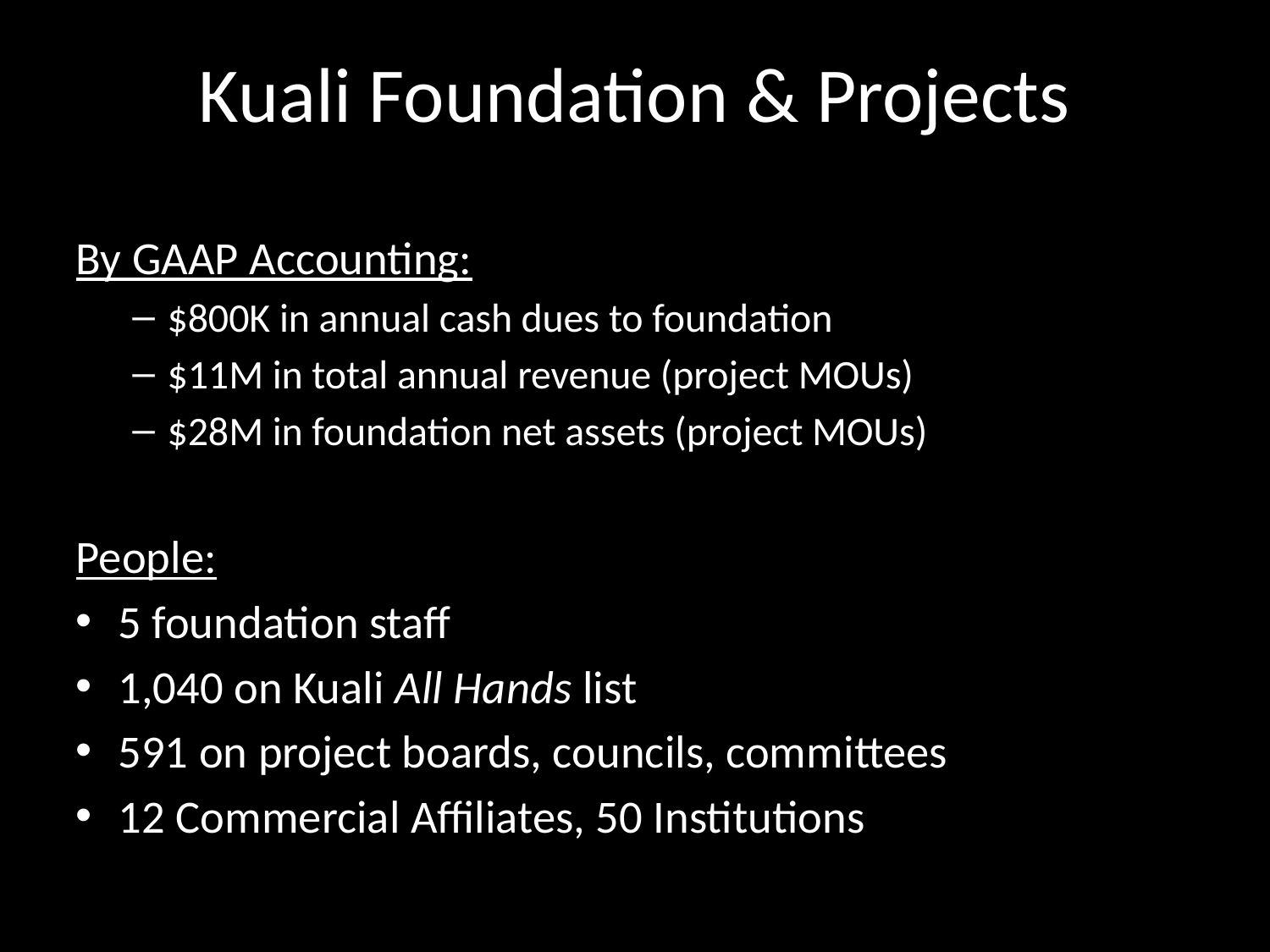

# Kuali Foundation & Projects
By GAAP Accounting:
$800K in annual cash dues to foundation
$11M in total annual revenue (project MOUs)
$28M in foundation net assets (project MOUs)

People:
5 foundation staff
1,040 on Kuali All Hands list
591 on project boards, councils, committees
12 Commercial Affiliates, 50 Institutions